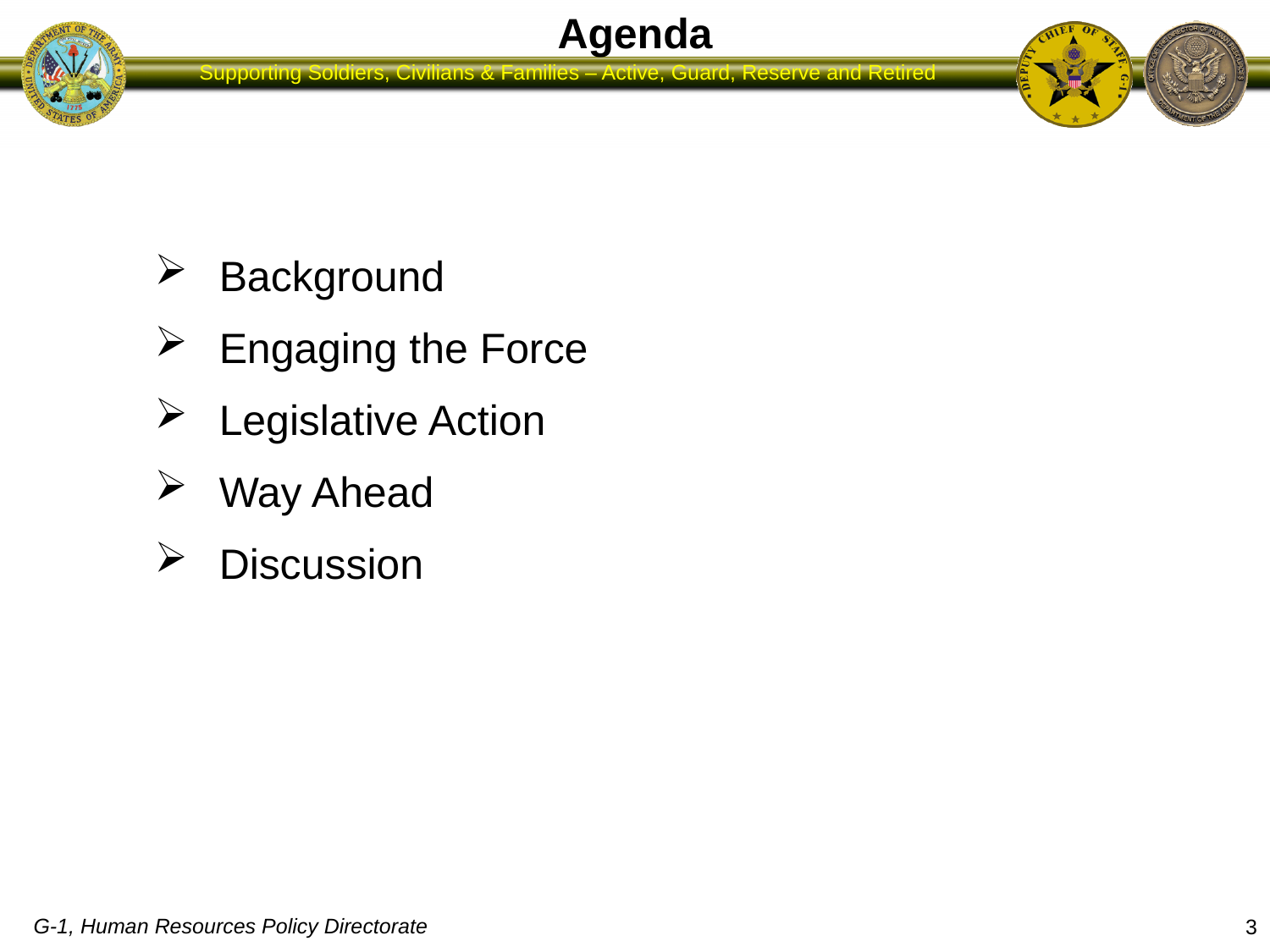

# Agenda
Background
Engaging the Force
Legislative Action
Way Ahead
Discussion
3